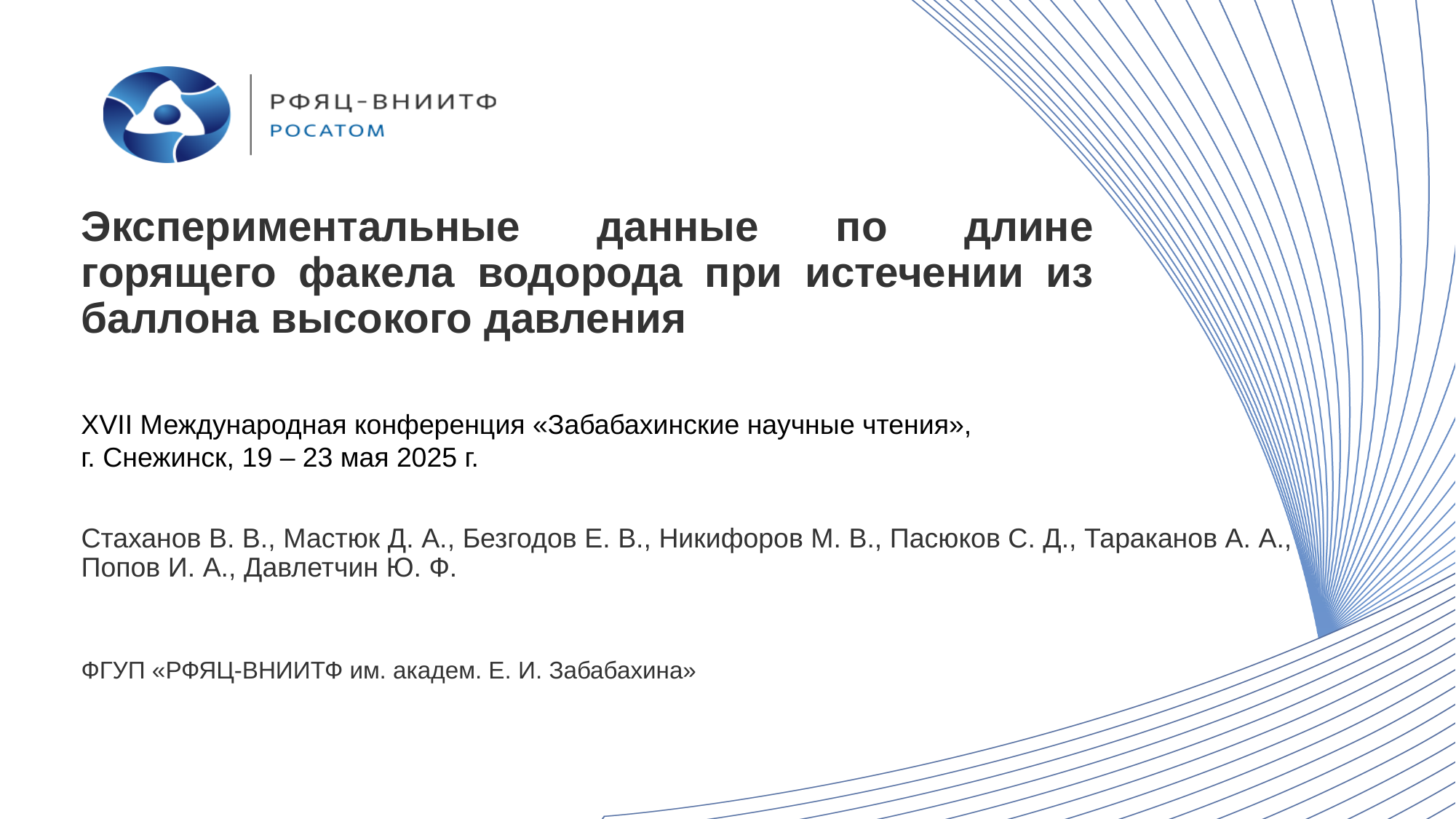

# Экспериментальные данные по длине горящего факела водорода при истечении из баллона высокого давления
XVII Международная конференция «Забабахинские научные чтения»,
г. Снежинск, 19 – 23 мая 2025 г.
Стаханов В. В., Мастюк Д. А., Безгодов Е. В., Никифоров М. В., Пасюков С. Д., Тараканов А. А., Попов И. А., Давлетчин Ю. Ф.
ФГУП «РФЯЦ-ВНИИТФ им. академ. Е. И. Забабахина»